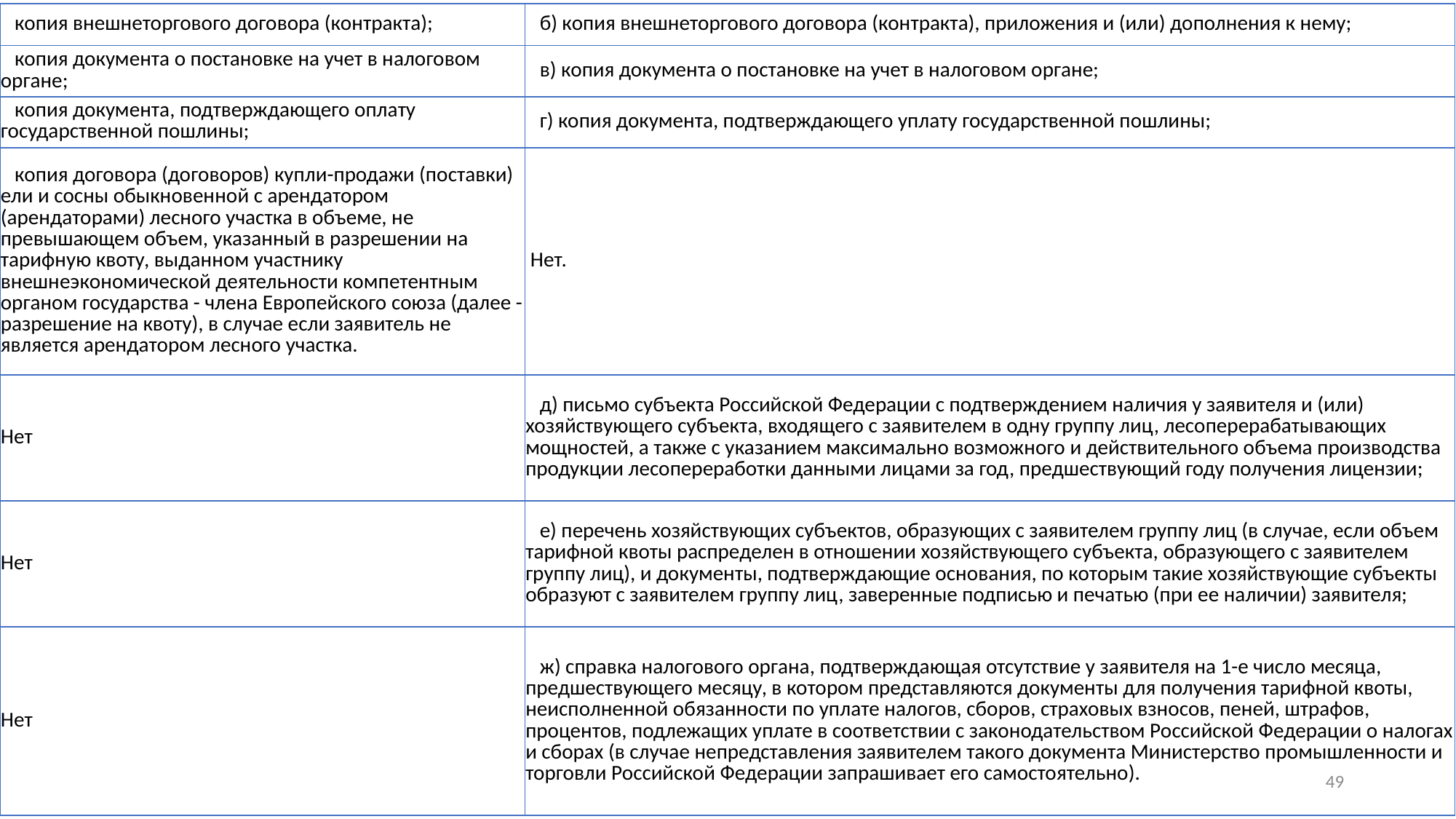

| копия внешнеторгового договора (контракта); | б) копия внешнеторгового договора (контракта), приложения и (или) дополнения к нему; |
| --- | --- |
| копия документа о постановке на учет в налоговом органе; | в) копия документа о постановке на учет в налоговом органе; |
| копия документа, подтверждающего оплату государственной пошлины; | г) копия документа, подтверждающего уплату государственной пошлины; |
| копия договора (договоров) купли-продажи (поставки) ели и сосны обыкновенной с арендатором (арендаторами) лесного участка в объеме, не превышающем объем, указанный в разрешении на тарифную квоту, выданном участнику внешнеэкономической деятельности компетентным органом государства - члена Европейского союза (далее - разрешение на квоту), в случае если заявитель не является арендатором лесного участка. | Нет. |
| Нет | д) письмо субъекта Российской Федерации с подтверждением наличия у заявителя и (или) хозяйствующего субъекта, входящего с заявителем в одну группу лиц, лесоперерабатывающих мощностей, а также с указанием максимально возможного и действительного объема производства продукции лесопереработки данными лицами за год, предшествующий году получения лицензии; |
| Нет | е) перечень хозяйствующих субъектов, образующих с заявителем группу лиц (в случае, если объем тарифной квоты распределен в отношении хозяйствующего субъекта, образующего с заявителем группу лиц), и документы, подтверждающие основания, по которым такие хозяйствующие субъекты образуют с заявителем группу лиц, заверенные подписью и печатью (при ее наличии) заявителя; |
| Нет | ж) справка налогового органа, подтверждающая отсутствие у заявителя на 1-е число месяца, предшествующего месяцу, в котором представляются документы для получения тарифной квоты, неисполненной обязанности по уплате налогов, сборов, страховых взносов, пеней, штрафов, процентов, подлежащих уплате в соответствии с законодательством Российской Федерации о налогах и сборах (в случае непредставления заявителем такого документа Министерство промышленности и торговли Российской Федерации запрашивает его самостоятельно). |
49